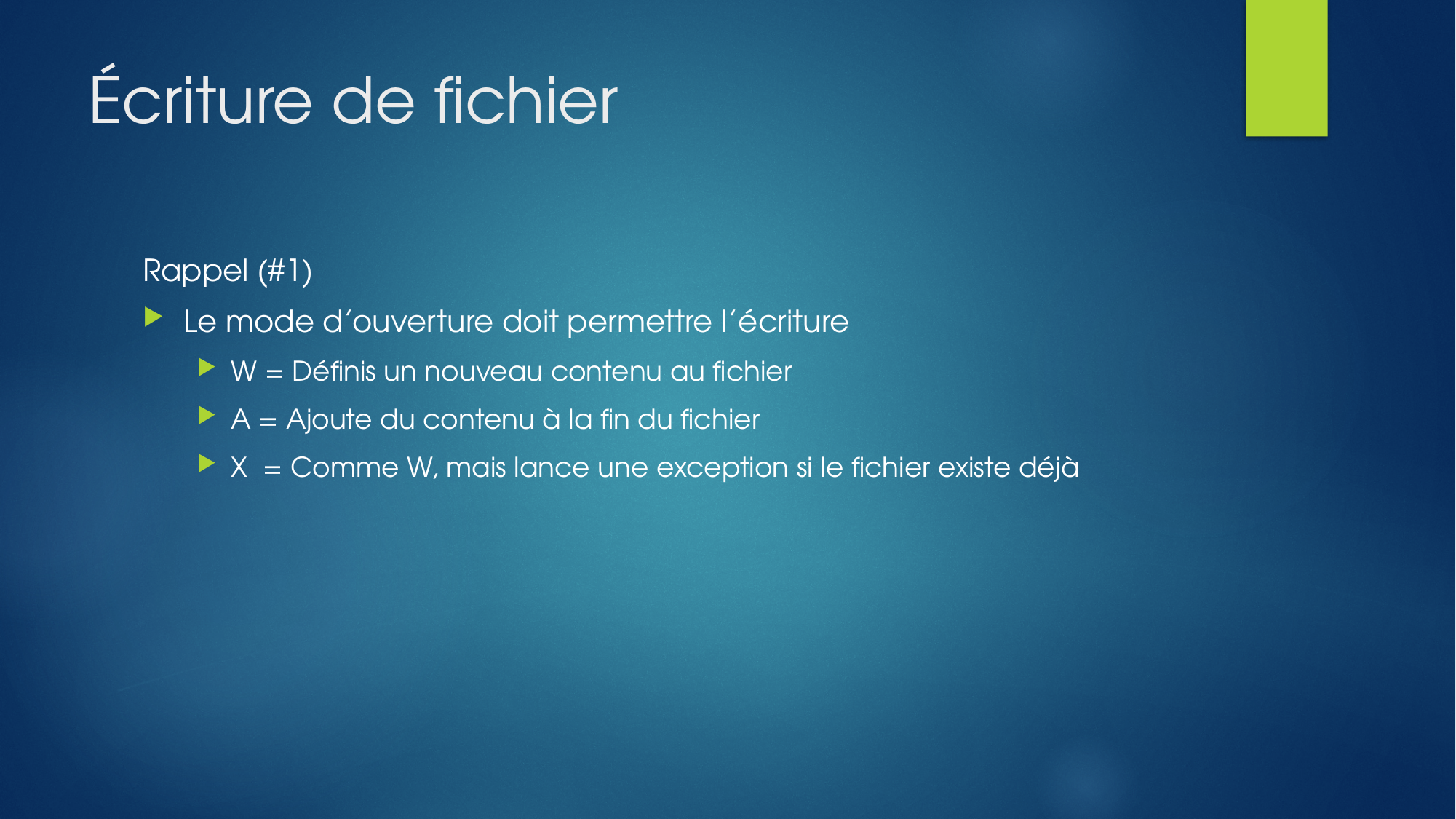

# Écriture de fichier
Rappel (#1)
Le mode d’ouverture doit permettre l’écriture
W = Définis un nouveau contenu au fichier
A = Ajoute du contenu à la fin du fichier
X  = Comme W, mais lance une exception si le fichier existe déjà